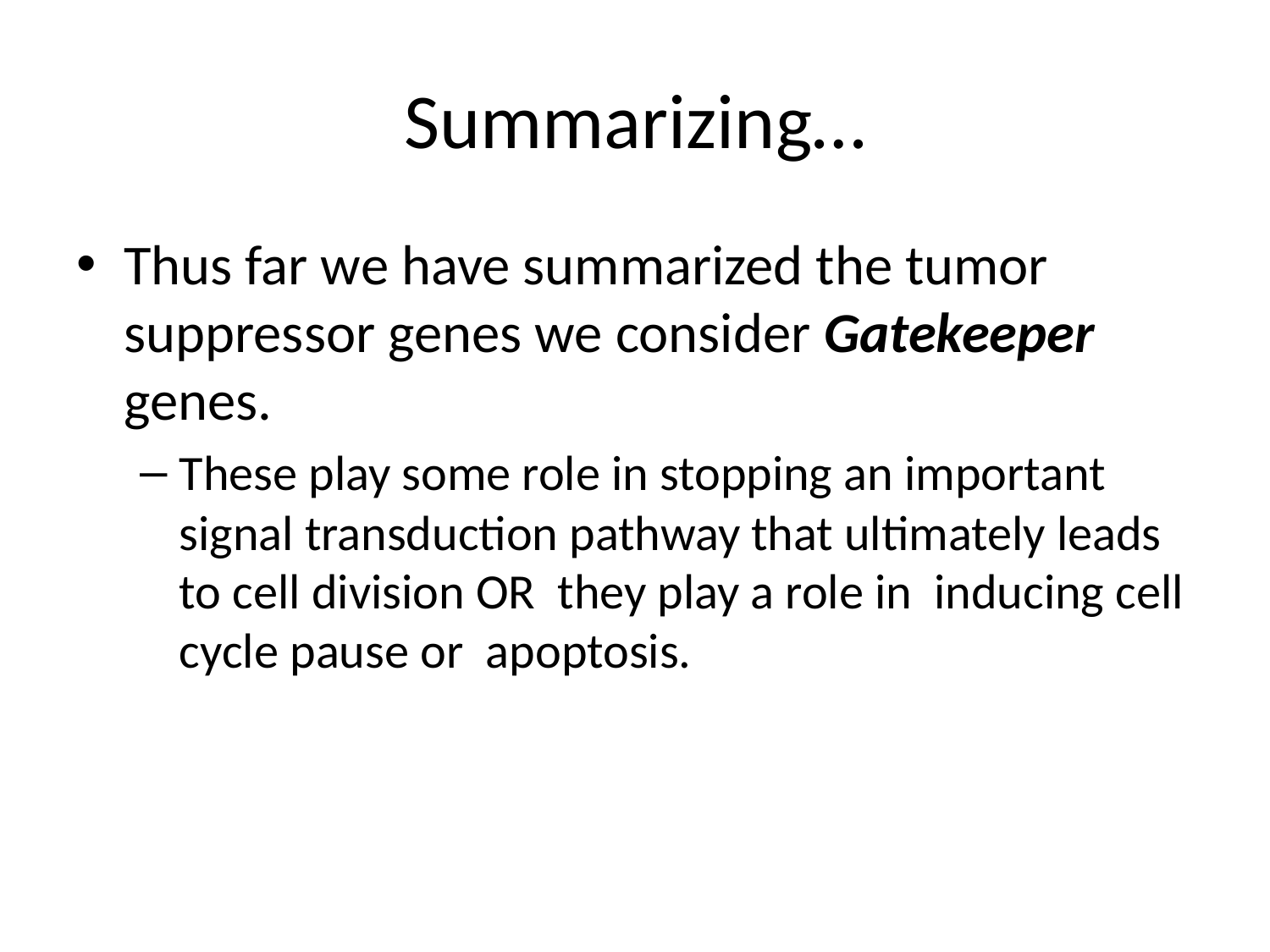

# Summarizing…
Thus far we have summarized the tumor suppressor genes we consider Gatekeeper genes.
These play some role in stopping an important signal transduction pathway that ultimately leads to cell division OR  they play a role in  inducing cell cycle pause or  apoptosis.